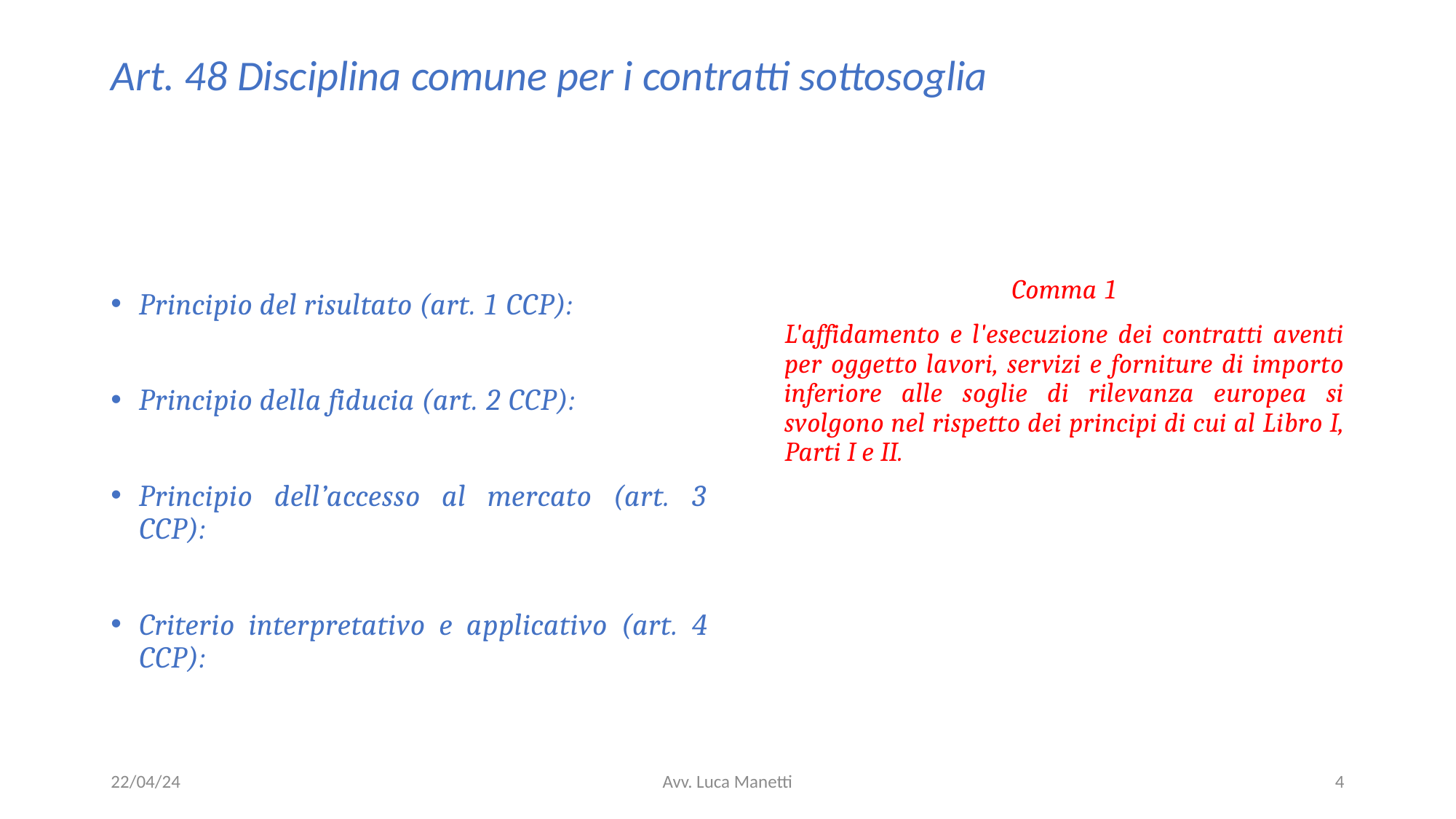

# Art. 48 Disciplina comune per i contratti sottosoglia

Principio del risultato (art. 1 CCP):

Principio della fiducia (art. 2 CCP):

Principio dell’accesso al mercato (art. 3 CCP):

Criterio interpretativo e applicativo (art. 4 CCP):

Comma 1
L'affidamento e l'esecuzione dei contratti aventi per oggetto lavori, servizi e forniture di importo inferiore alle soglie di rilevanza europea si svolgono nel rispetto dei principi di cui al Libro I, Parti I e II.

22/04/24
Avv. Luca Manetti
4